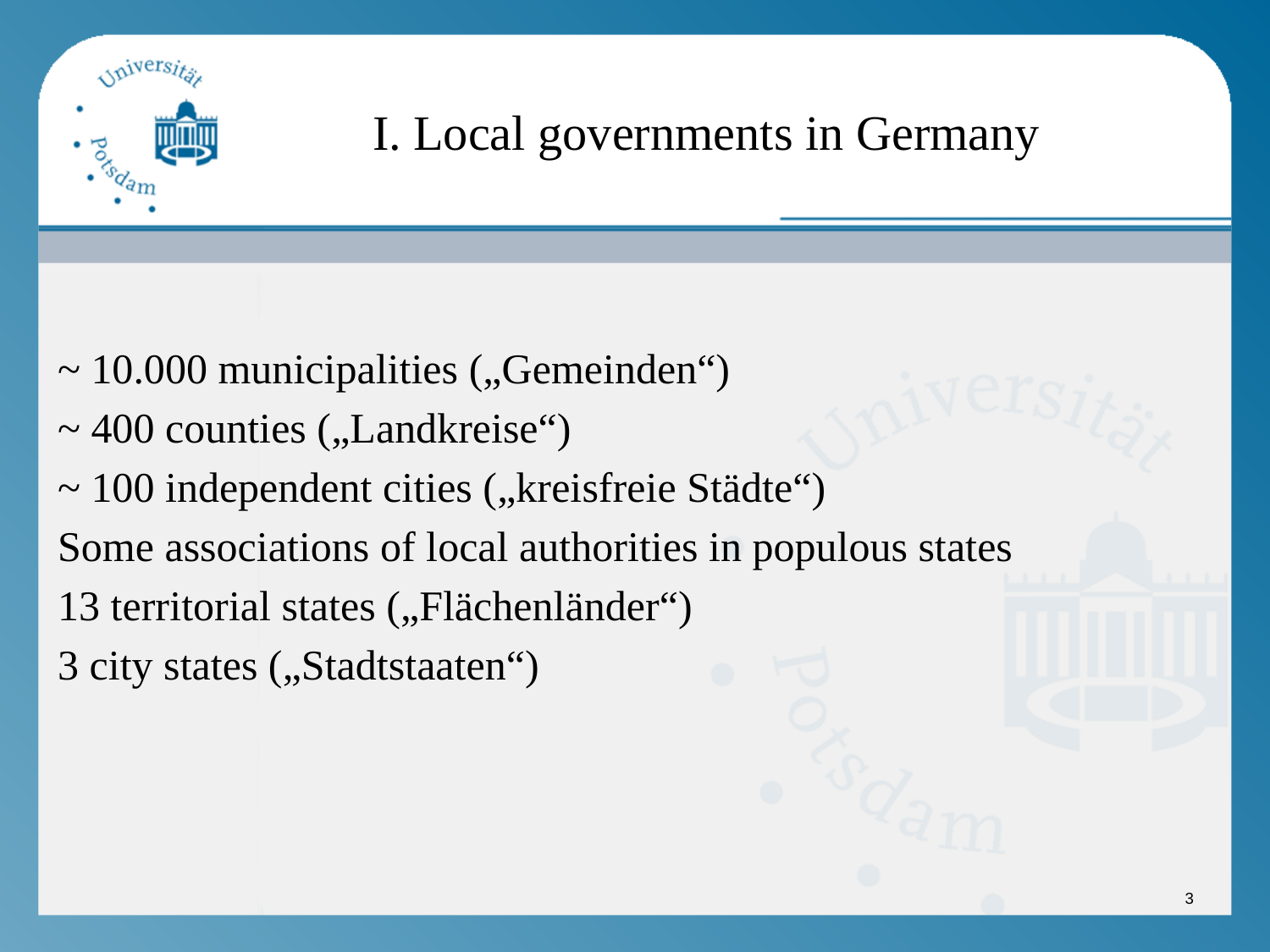

# I. Local governments in Germany

~ 10.000 municipalities („Gemeinden“)
~ 400 counties („Landkreise“)
~ 100 independent cities („kreisfreie Städte“)
Some associations of local authorities in populous states
13 territorial states („Flächenländer“)
3 city states („Stadtstaaten“)

3